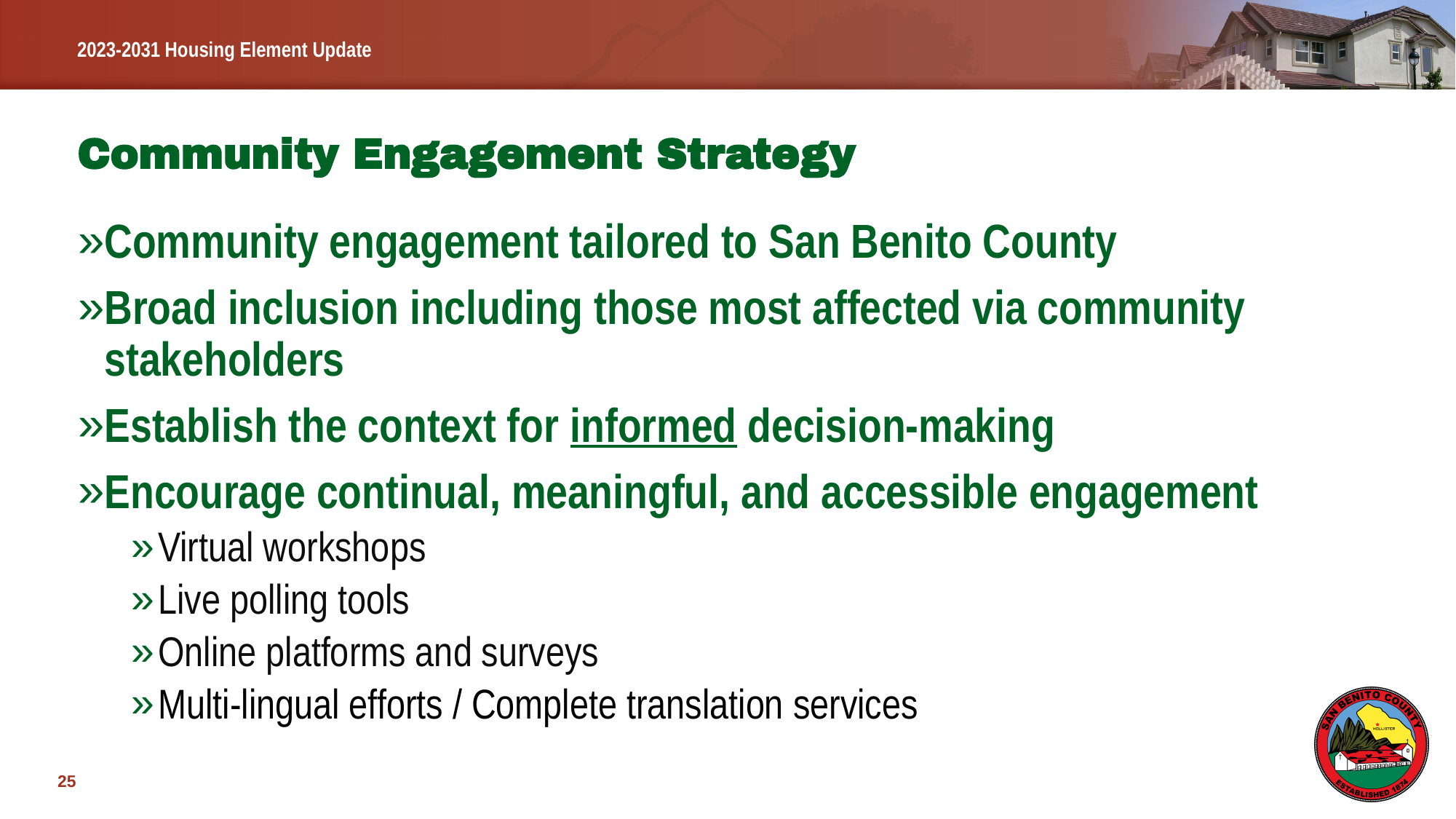

# Community Engagement Strategy
Community engagement tailored to San Benito County
Broad inclusion including those most affected via community stakeholders
Establish the context for informed decision-making
Encourage continual, meaningful, and accessible engagement
Virtual workshops
Live polling tools
Online platforms and surveys
Multi-lingual efforts / Complete translation services

25